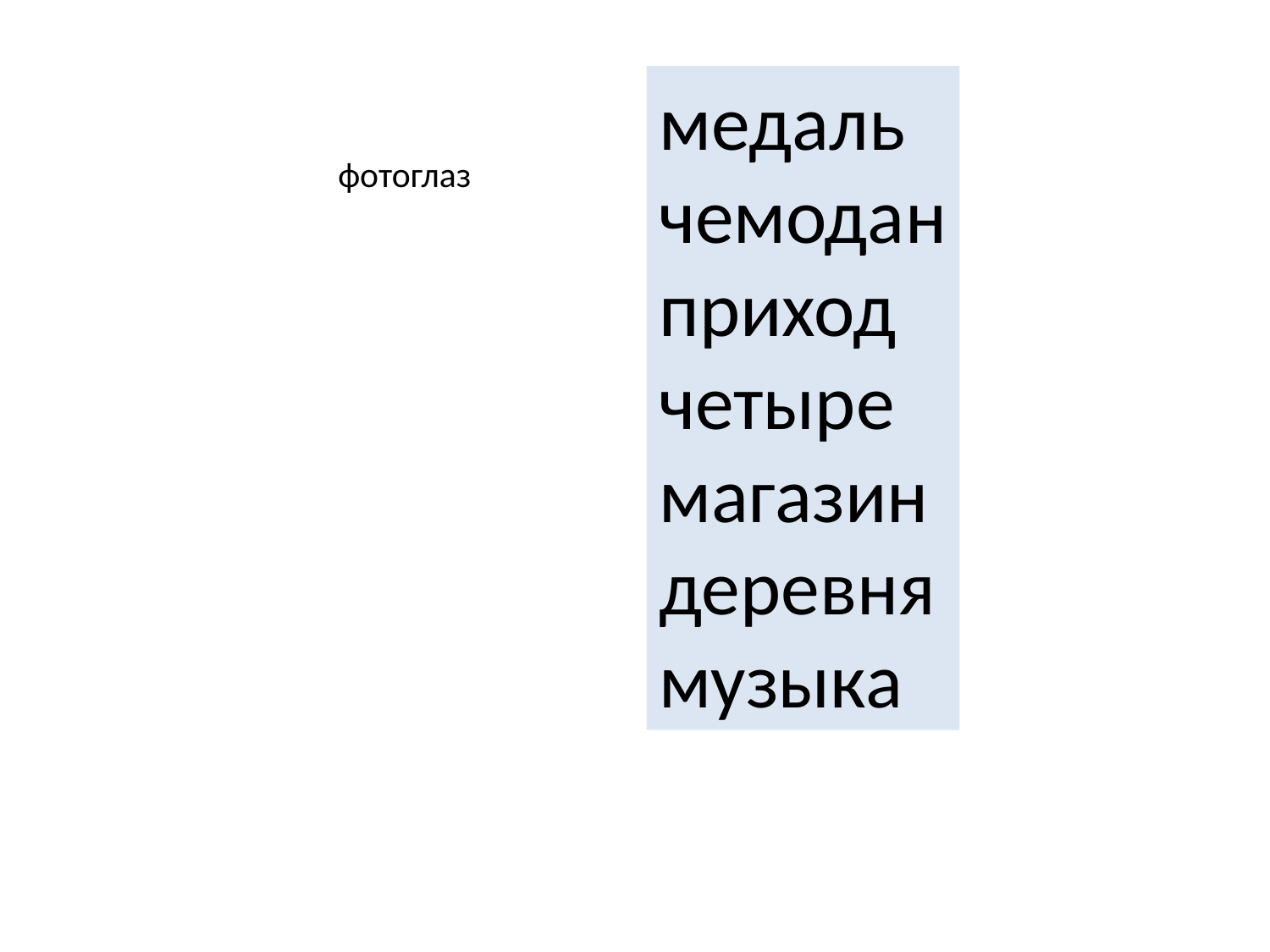

медаль
чемодан
приход
четыре
магазин
деревня
музыка
фотоглаз